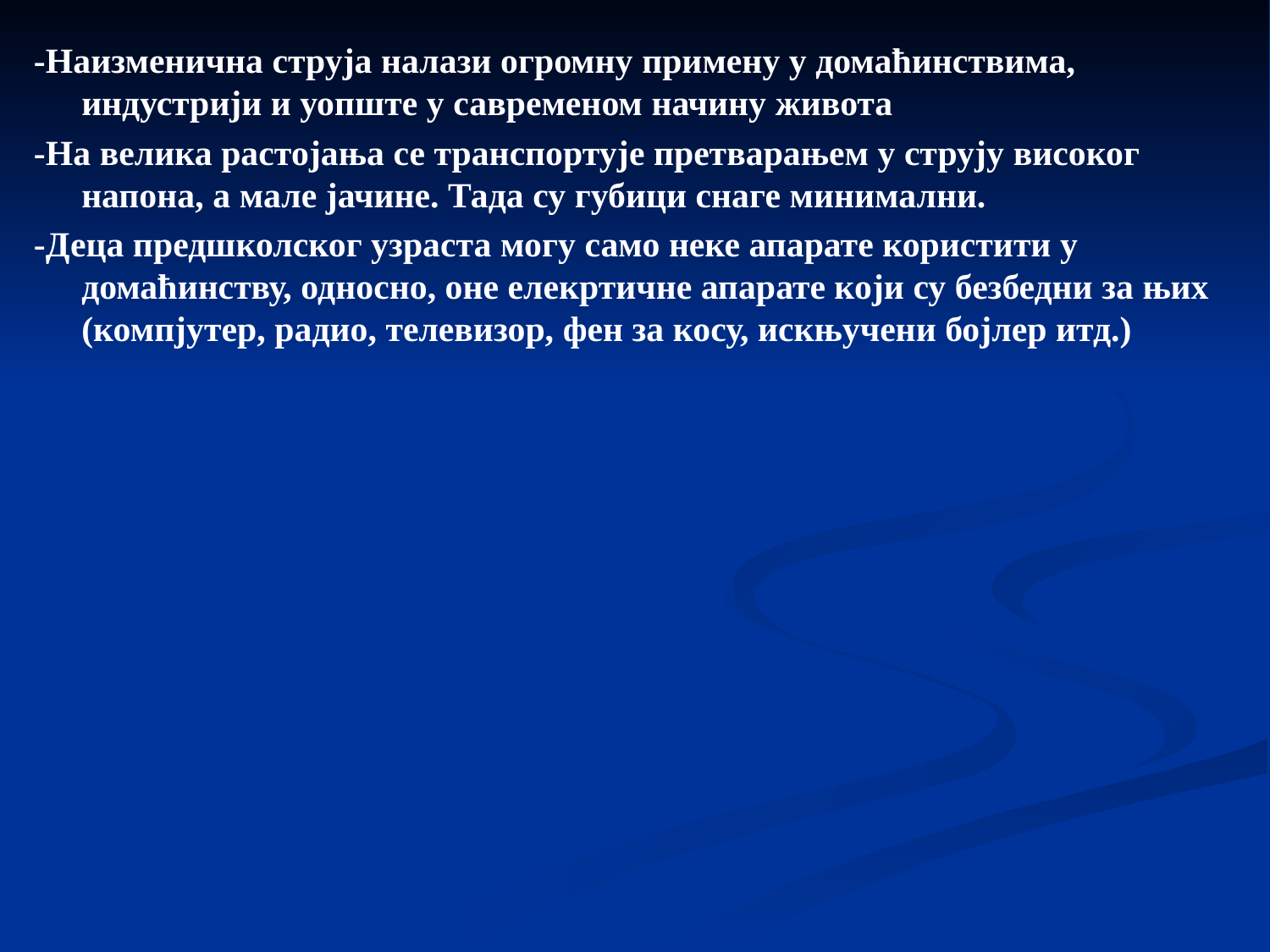

-Наизменична струја налази огромну примену у домаћинствима, индустрији и уопште у савременом начину живота
-На велика растојања се транспортује претварањем у струју високог напона, а мале јачине. Тада су губици снаге минимални.
-Деца предшколског узраста могу само неке апарате користити у домаћинству, односно, оне елекртичне апарате који су безбедни за њих (компјутер, радио, телевизор, фен за косу, искњучени бојлер итд.)